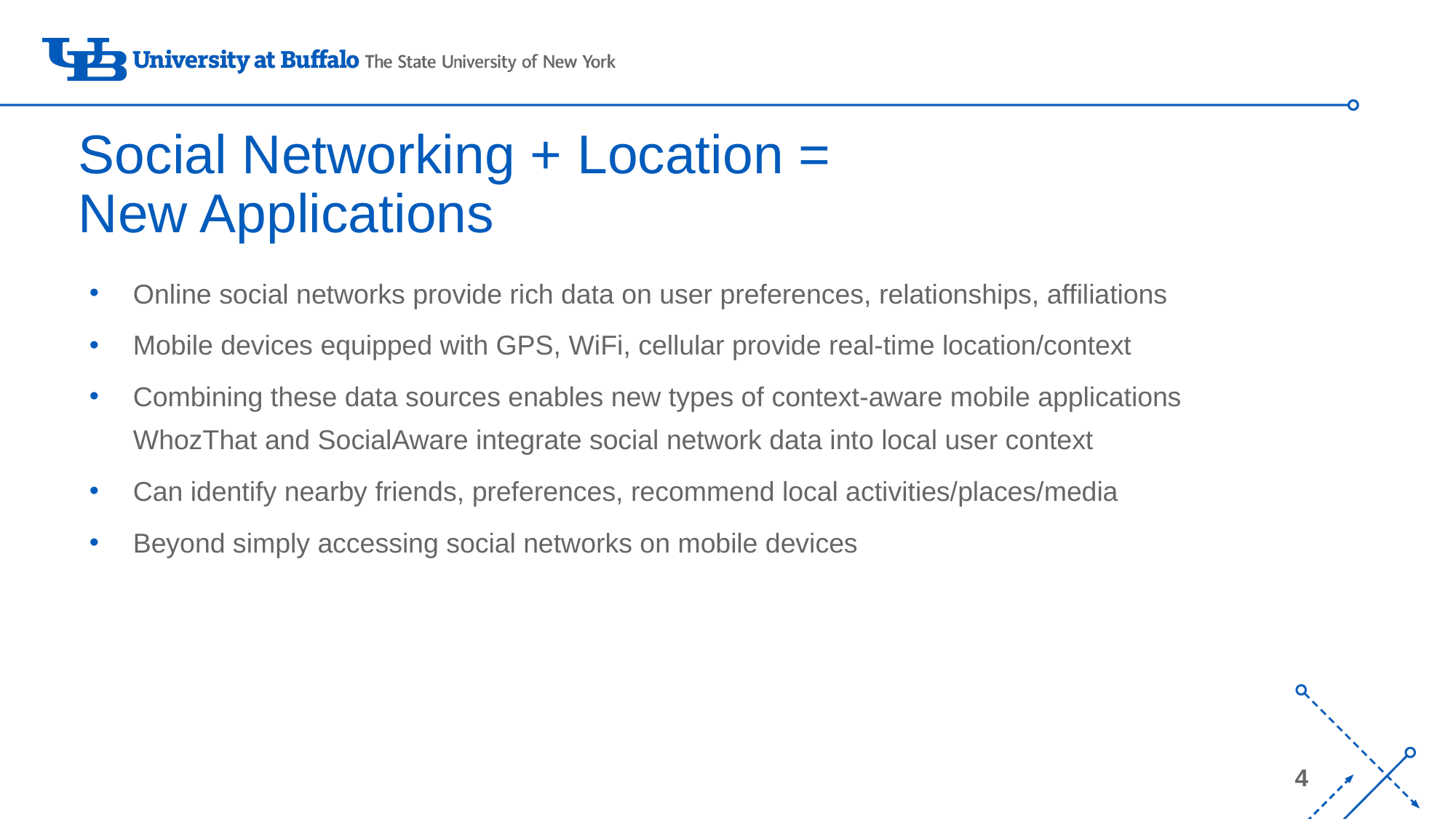

# Social Networking + Location = New Applications
Online social networks provide rich data on user preferences, relationships, affiliations
Mobile devices equipped with GPS, WiFi, cellular provide real-time location/context
Combining these data sources enables new types of context-aware mobile applications WhozThat and SocialAware integrate social network data into local user context
Can identify nearby friends, preferences, recommend local activities/places/media
Beyond simply accessing social networks on mobile devices